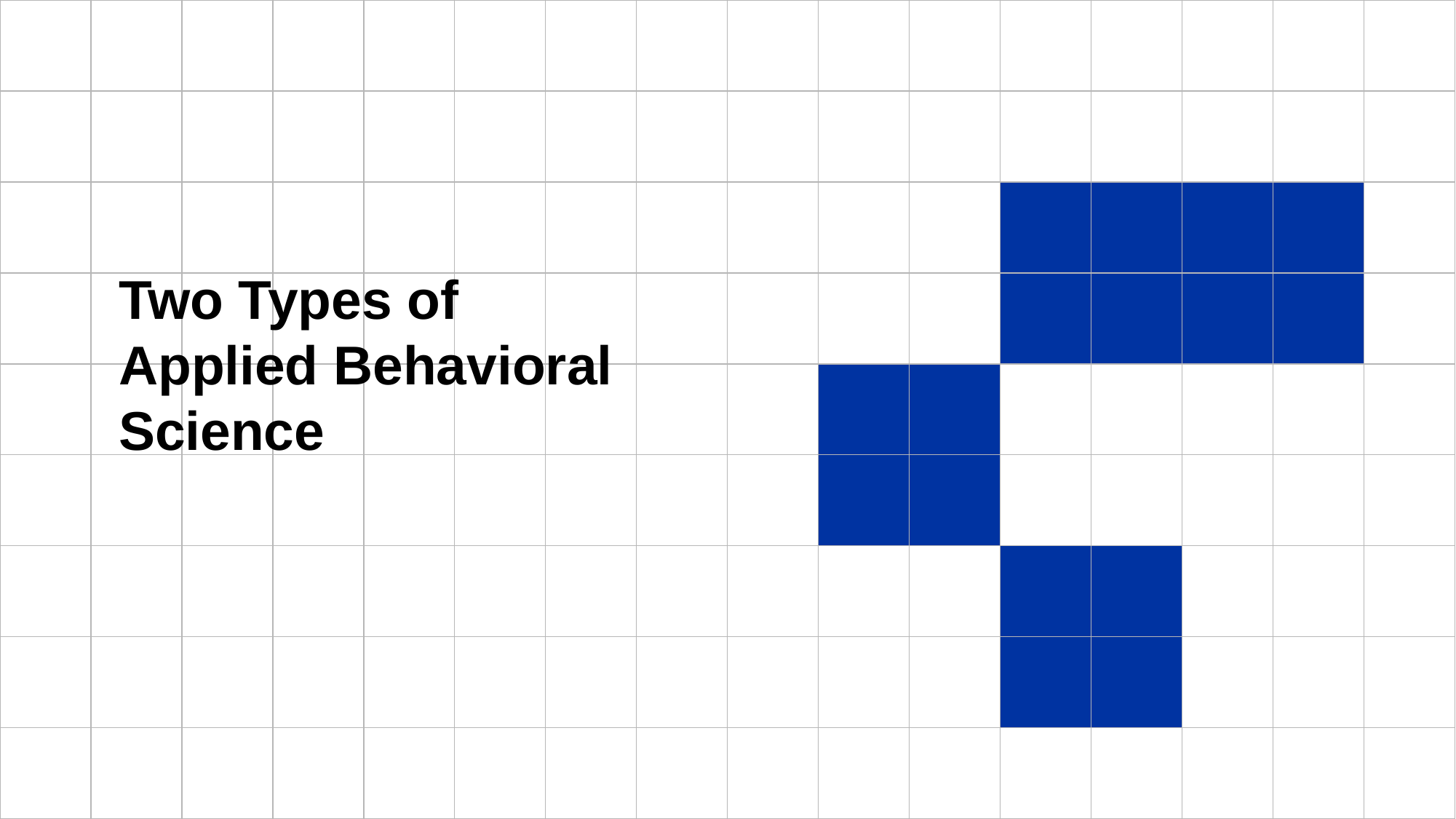

# Two Types of Applied Behavioral Science

6